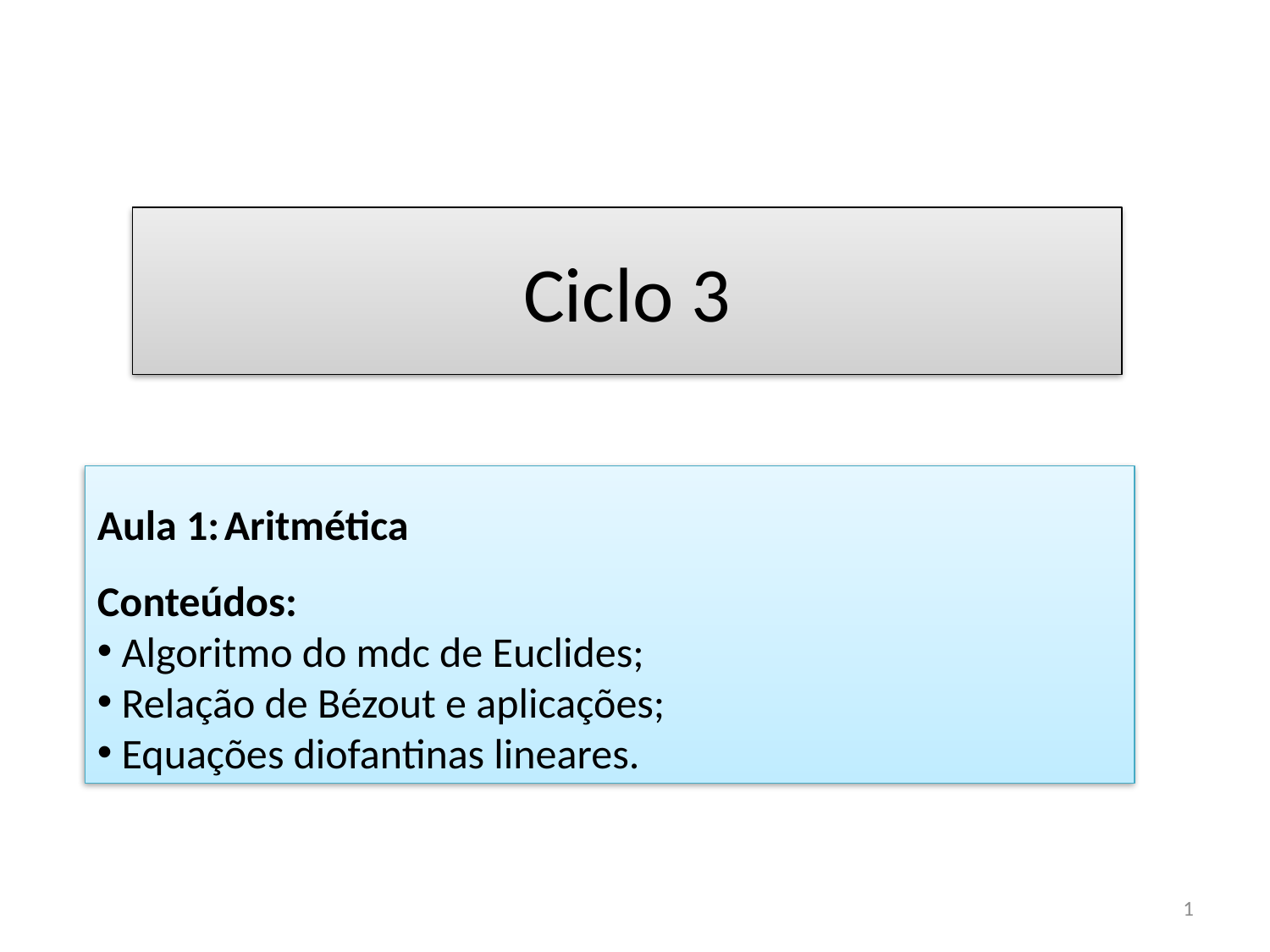

Ciclo 3
Aula 1:	Aritmética
Conteúdos:
 Algoritmo do mdc de Euclides;
 Relação de Bézout e aplicações;
 Equações diofantinas lineares.
1